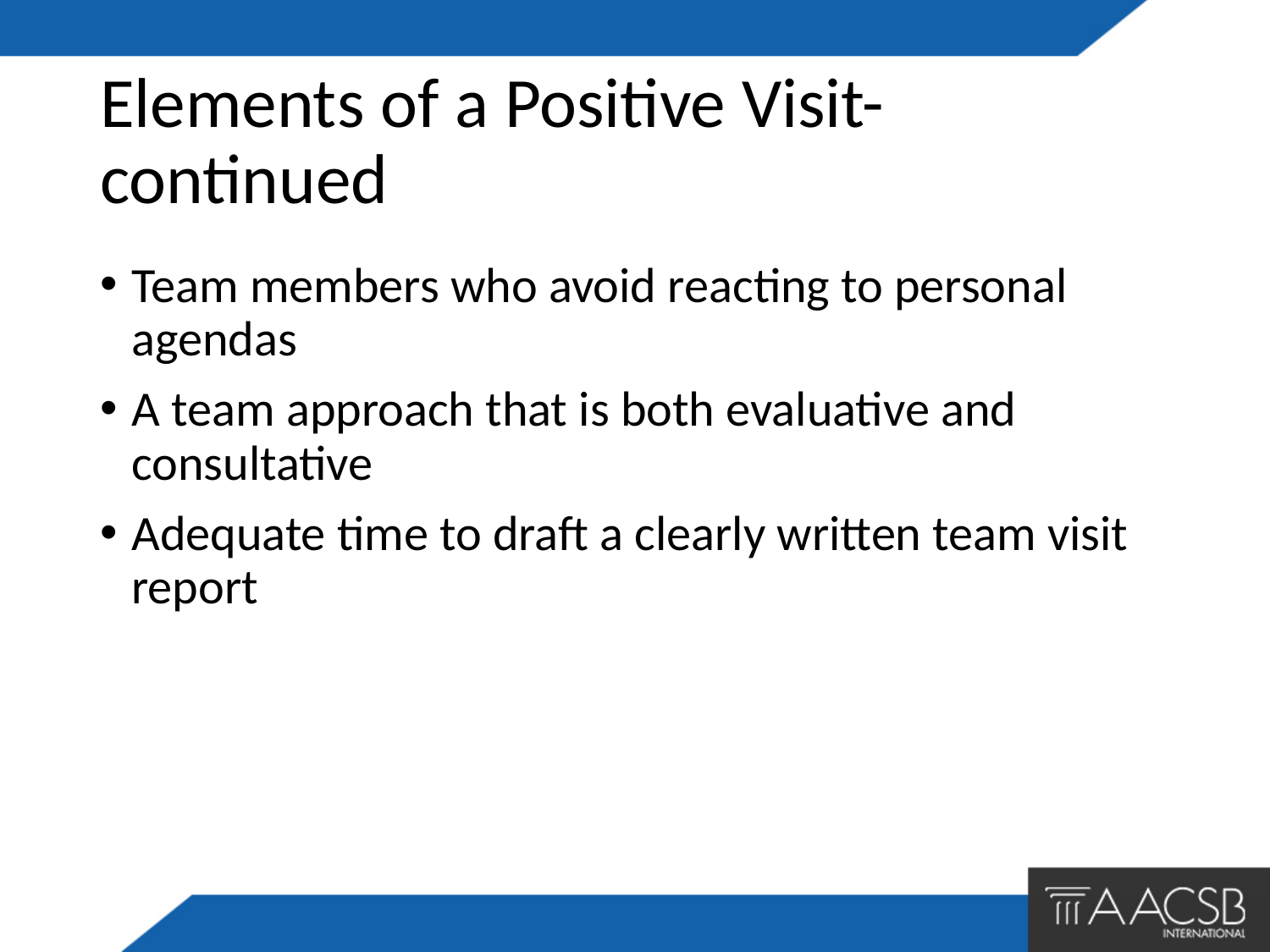

# Elements of a Positive Visit- continued
Team members who avoid reacting to personal agendas
A team approach that is both evaluative and consultative
Adequate time to draft a clearly written team visit report